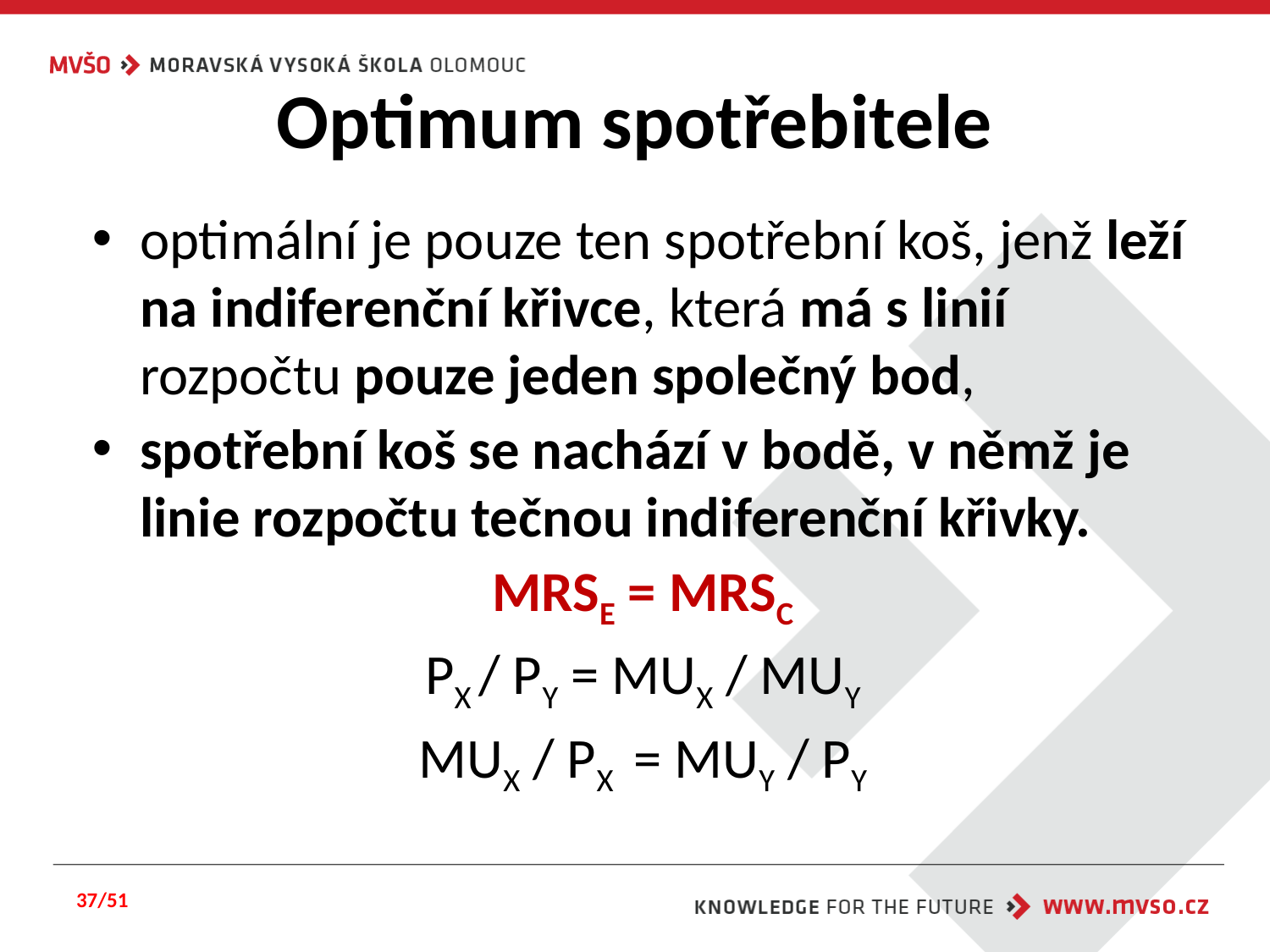

# Optimum spotřebitele
optimální je pouze ten spotřební koš, jenž leží na indiferenční křivce, která má s linií rozpočtu pouze jeden společný bod,
spotřební koš se nachází v bodě, v němž je linie rozpočtu tečnou indiferenční křivky.
MRSE = MRSC
PX / PY = MUX / MUY
MUX / PX  = MUY / PY
37/51